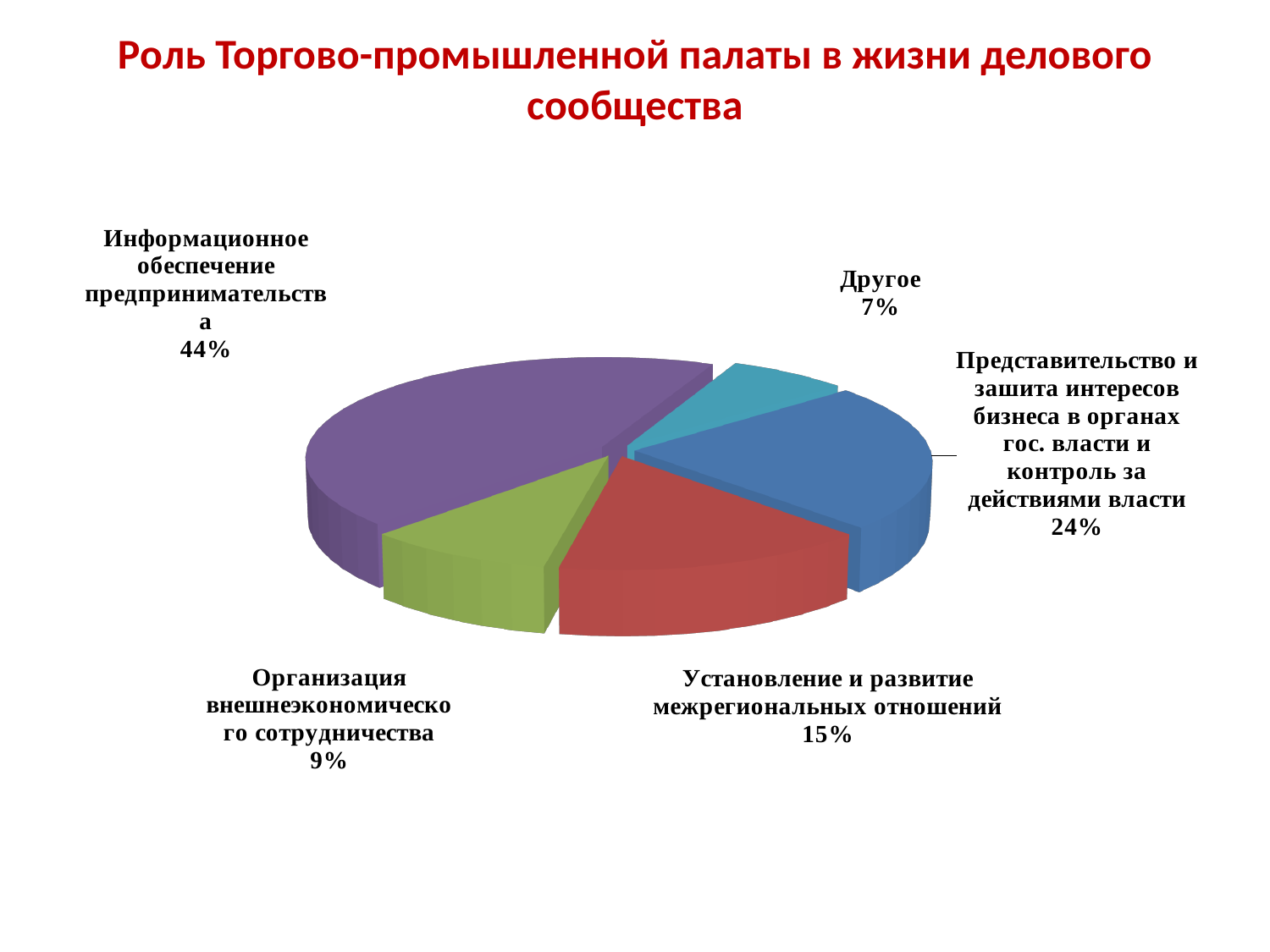

# Роль Торгово-промышленной палаты в жизни делового сообщества

[unsupported chart]